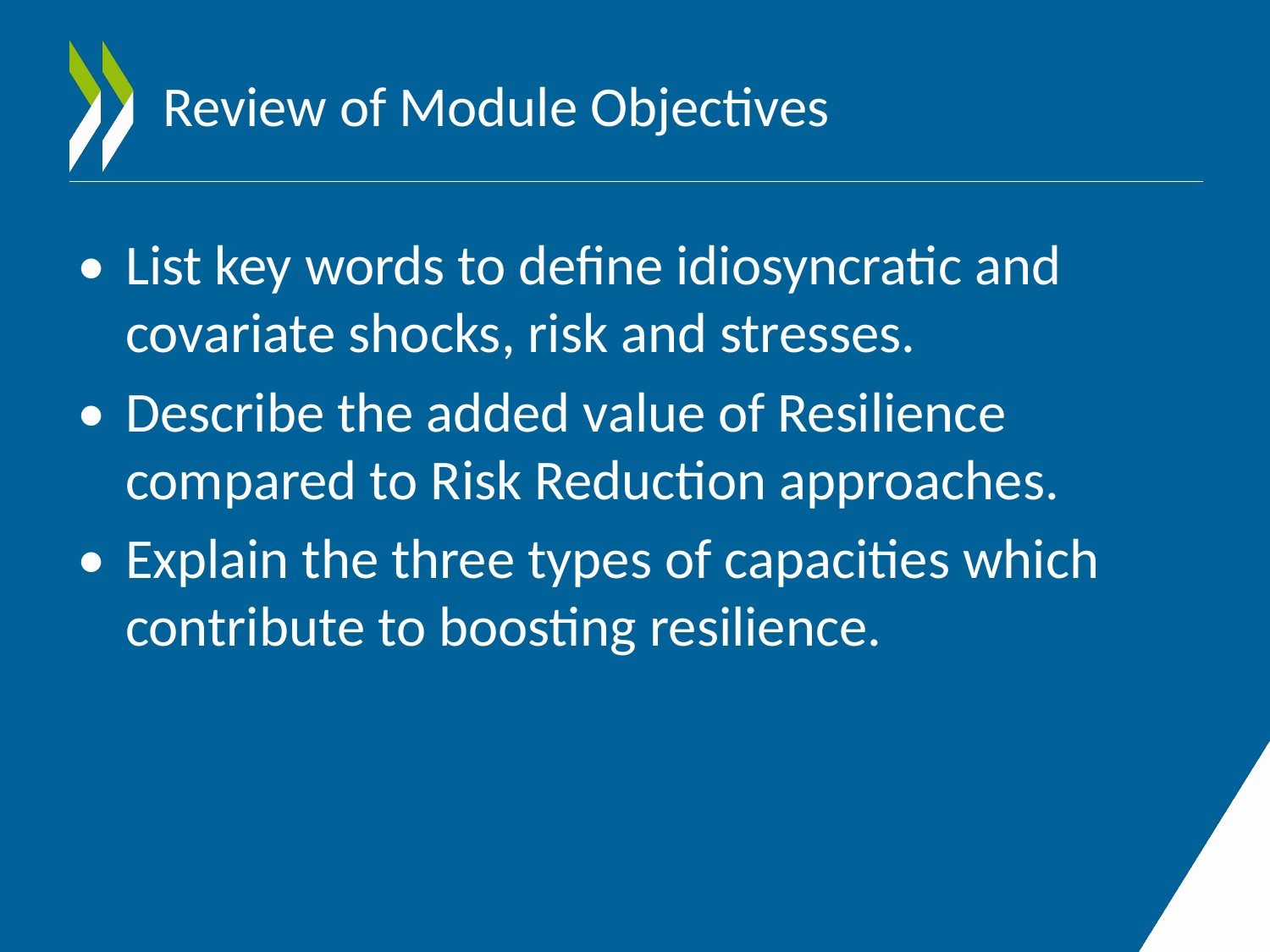

# Review of Module Objectives
•	List key words to define idiosyncratic and covariate shocks, risk and stresses.
•	Describe the added value of Resilience compared to Risk Reduction approaches.
•	Explain the three types of capacities which contribute to boosting resilience.